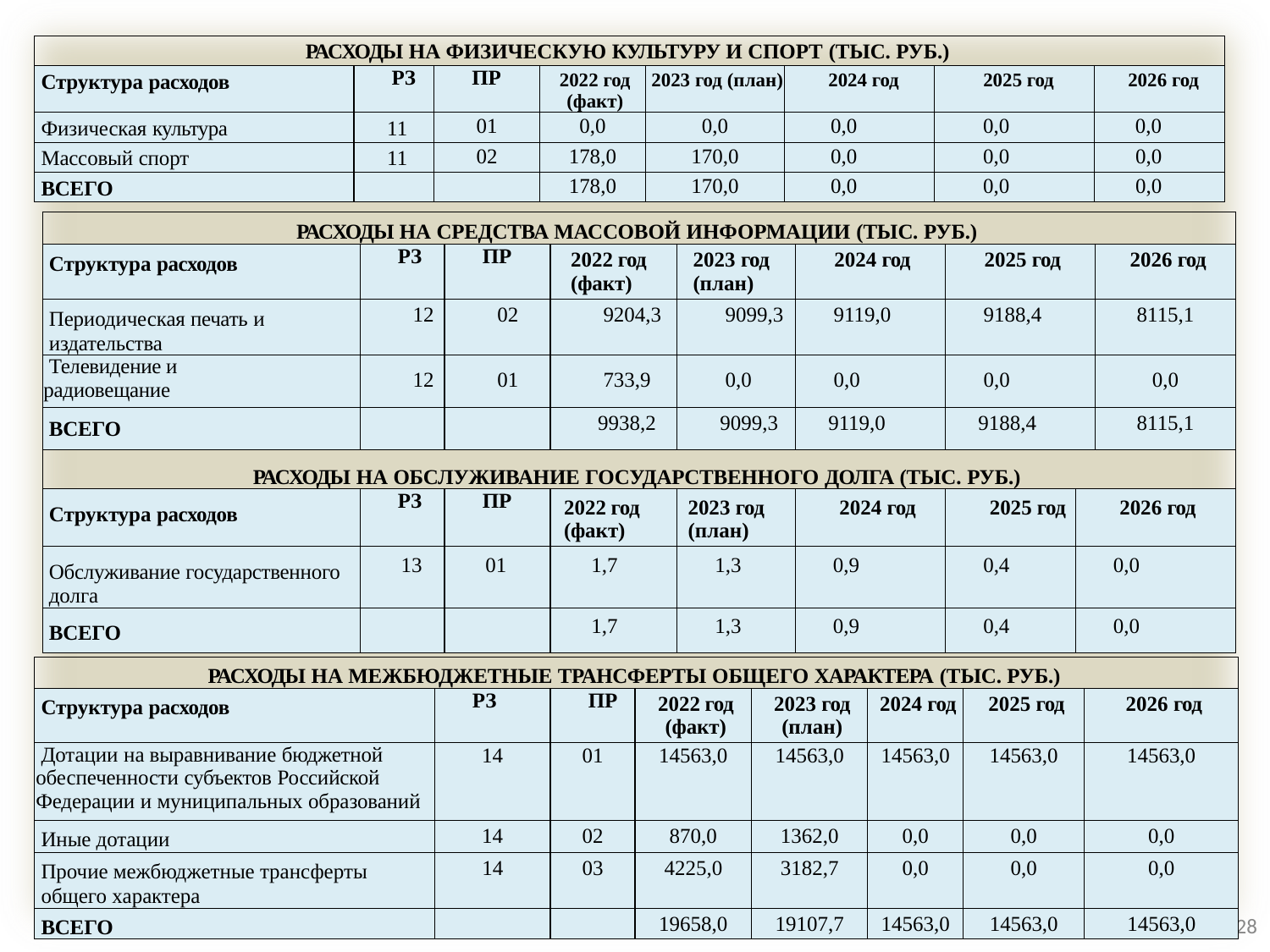

| РАСХОДЫ НА ФИЗИЧЕСКУЮ КУЛЬТУРУ И СПОРТ (ТЫС. РУБ.) |  |  |  |  |  |  |  |
| --- | --- | --- | --- | --- | --- | --- | --- |
| Структура расходов | РЗ | ПР | 2022 год (факт) | 2023 год (план) | 2024 год | 2025 год | 2026 год |
| Физическая культура | 11 | 01 | 0,0 | 0,0 | 0,0 | 0,0 | 0,0 |
| Массовый спорт | 11 | 02 | 178,0 | 170,0 | 0,0 | 0,0 | 0,0 |
| ВСЕГО |  |  | 178,0 | 170,0 | 0,0 | 0,0 | 0,0 |
| РАСХОДЫ НА СРЕДСТВА МАССОВОЙ ИНФОРМАЦИИ (ТЫС. РУБ.) |  |  |  |  |  |  |  |  |
| --- | --- | --- | --- | --- | --- | --- | --- | --- |
| Структура расходов | РЗ | ПР | 2022 год (факт) | 2023 год (план) | 2024 год | 2025 год |  | 2026 год |
| Периодическая печать и издательства | 12 | 02 | 9204,3 | 9099,3 | 9119,0 | 9188,4 |  | 8115,1 |
| Телевидение и радиовещание | 12 | 01 | 733,9 | 0,0 | 0,0 | 0,0 |  | 0,0 |
| ВСЕГО |  |  | 9938,2 | 9099,3 | 9119,0 | 9188,4 |  | 8115,1 |
| РАСХОДЫ НА ОБСЛУЖИВАНИЕ ГОСУДАРСТВЕННОГО ДОЛГА (ТЫС. РУБ.) |  |  |  |  |  |  |  |  |
| Структура расходов | РЗ | ПР | 2022 год (факт) | 2023 год (план) | 2024 год | 2025 год | 2026 год |  |
| Обслуживание государственного долга | 13 | 01 | 1,7 | 1,3 | 0,9 | 0,4 | 0,0 |  |
| ВСЕГО |  |  | 1,7 | 1,3 | 0,9 | 0,4 | 0,0 |  |
| РАСХОДЫ НА МЕЖБЮДЖЕТНЫЕ ТРАНСФЕРТЫ ОБЩЕГО ХАРАКТЕРА (ТЫС. РУБ.) |  |  |  |  |  |  |  |
| --- | --- | --- | --- | --- | --- | --- | --- |
| Структура расходов | РЗ | ПР | 2022 год (факт) | 2023 год (план) | 2024 год | 2025 год | 2026 год |
| Дотации на выравнивание бюджетной обеспеченности субъектов Российской Федерации и муниципальных образований | 14 | 01 | 14563,0 | 14563,0 | 14563,0 | 14563,0 | 14563,0 |
| Иные дотации | 14 | 02 | 870,0 | 1362,0 | 0,0 | 0,0 | 0,0 |
| Прочие межбюджетные трансферты общего характера | 14 | 03 | 4225,0 | 3182,7 | 0,0 | 0,0 | 0,0 |
| ВСЕГО |  |  | 19658,0 | 19107,7 | 14563,0 | 14563,0 | 14563,0 |
28